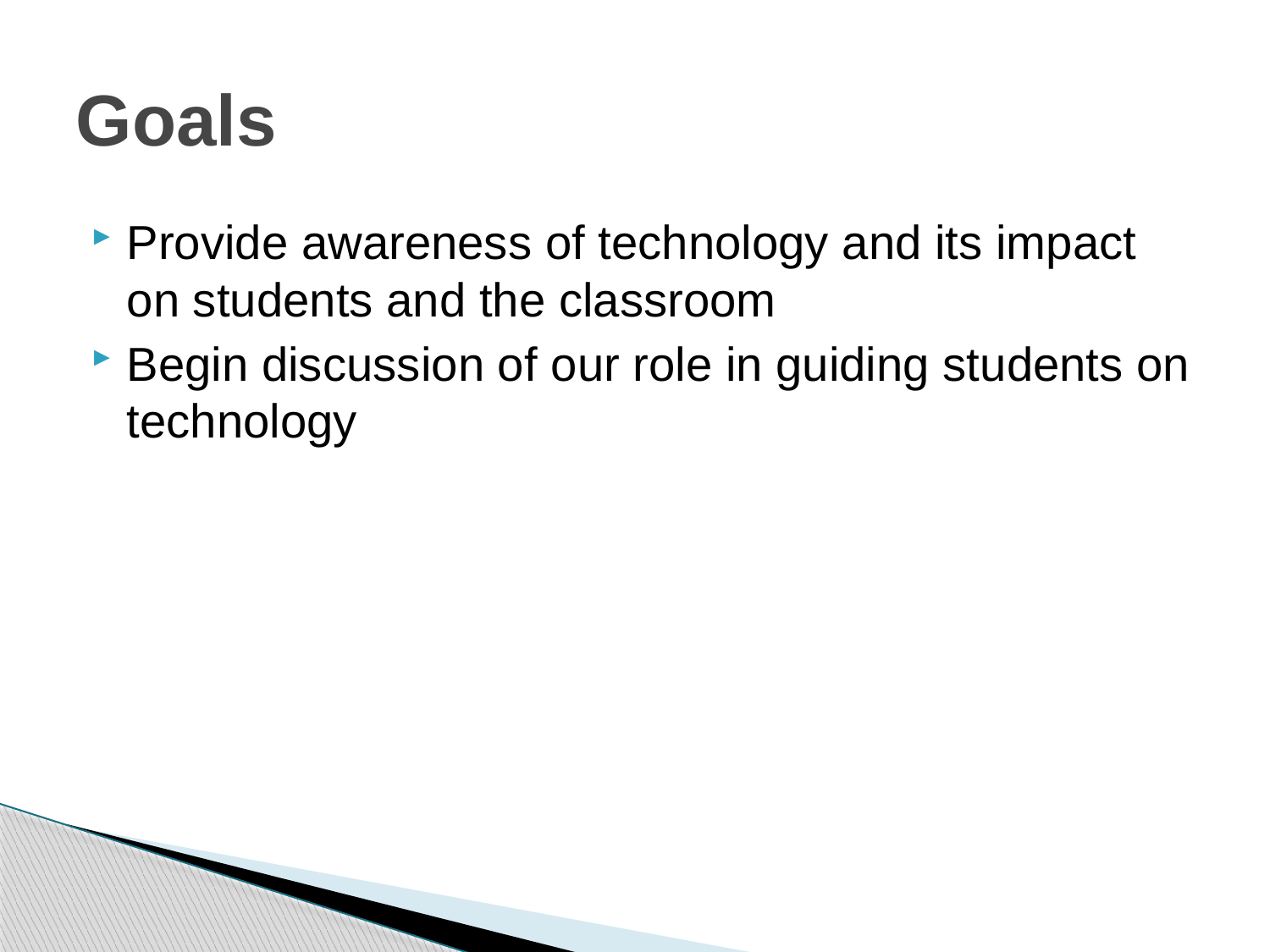

# Goals
Provide awareness of technology and its impact on students and the classroom
Begin discussion of our role in guiding students on technology